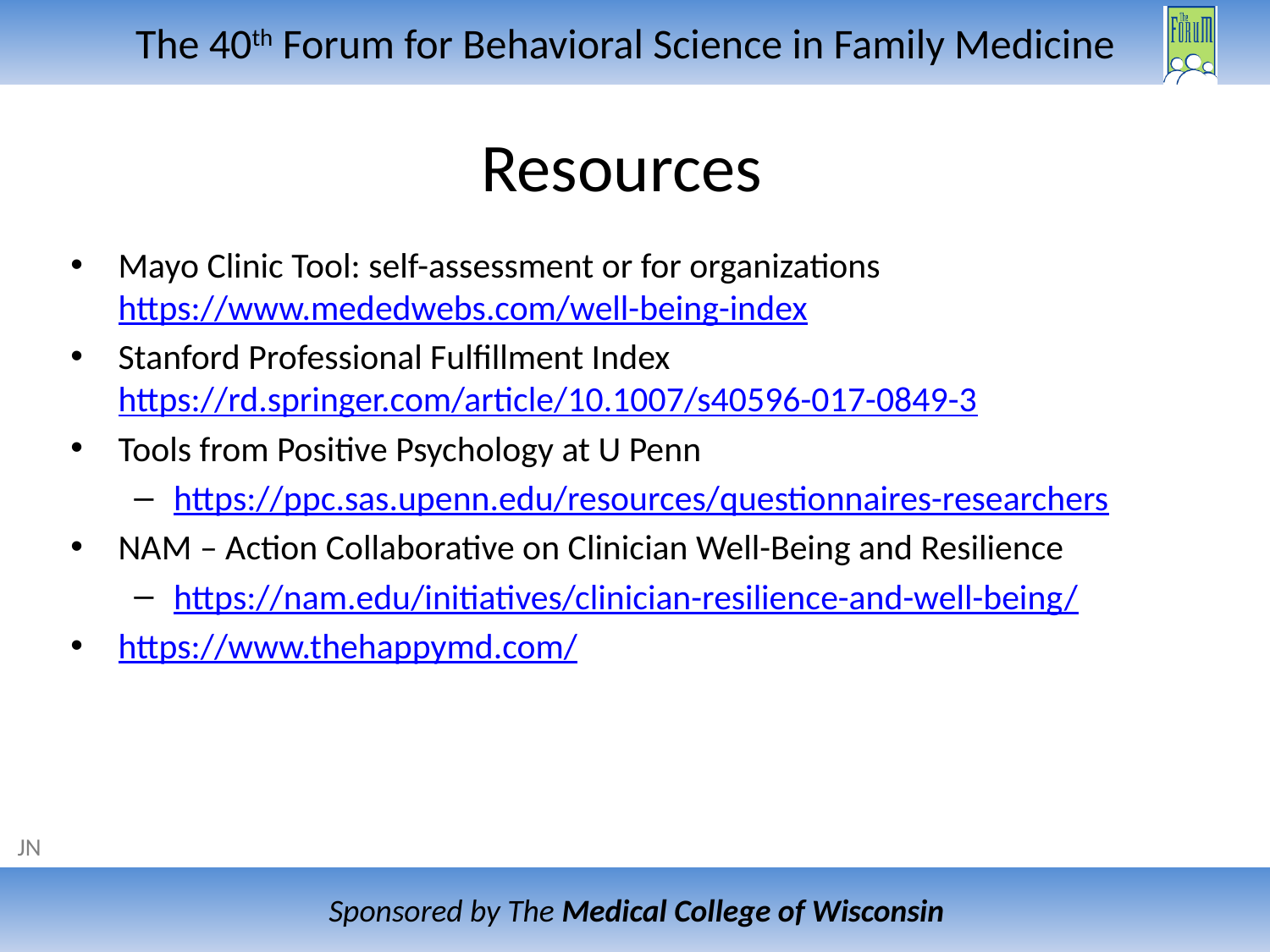

# Resources
Mayo Clinic Tool: self-assessment or for organizations https://www.mededwebs.com/well-being-index
Stanford Professional Fulfillment Index https://rd.springer.com/article/10.1007/s40596-017-0849-3
Tools from Positive Psychology at U Penn
https://ppc.sas.upenn.edu/resources/questionnaires-researchers
NAM – Action Collaborative on Clinician Well-Being and Resilience
https://nam.edu/initiatives/clinician-resilience-and-well-being/
https://www.thehappymd.com/
JN